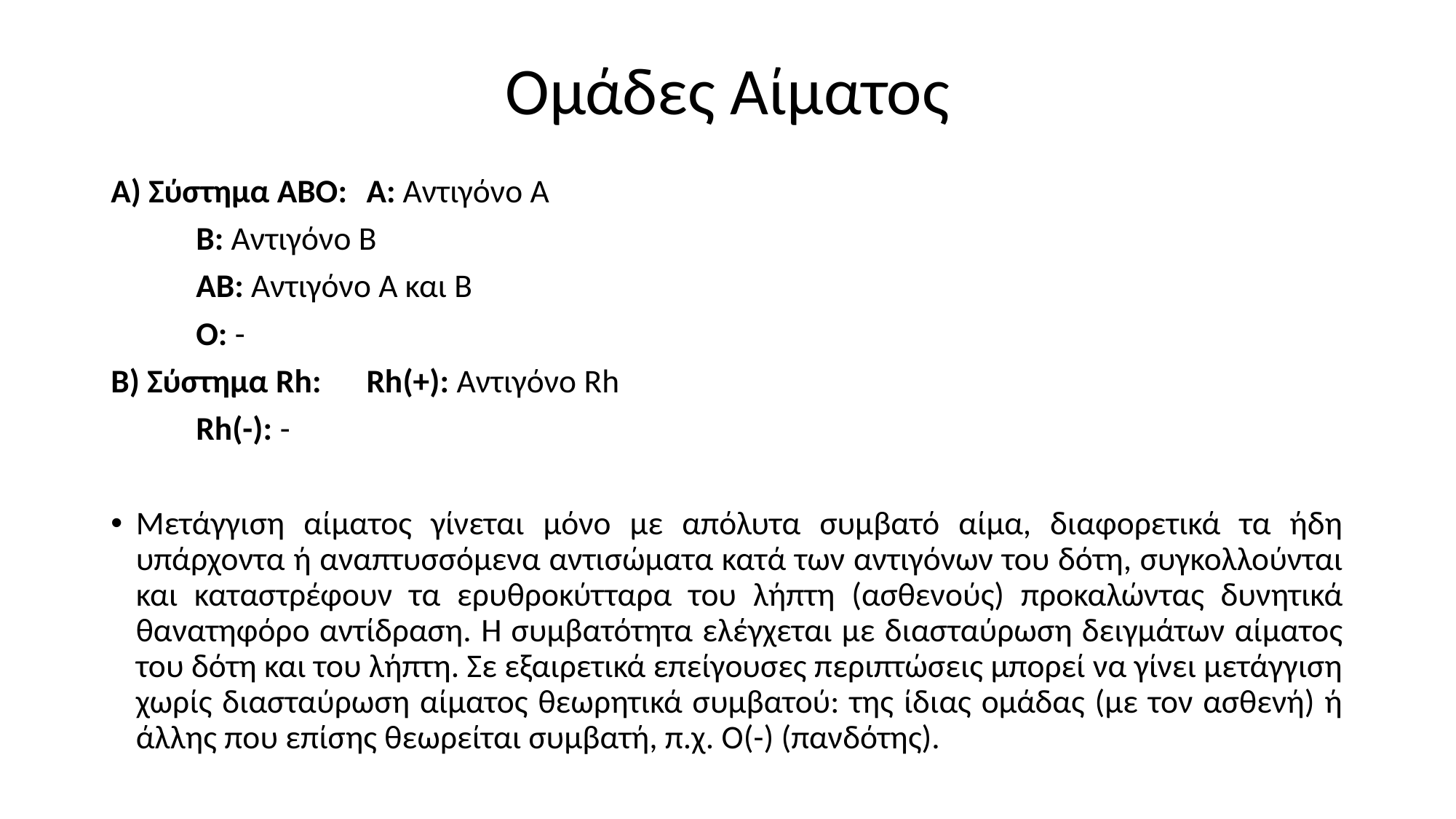

# Ομάδες Αίματος
Α) Σύστημα ΑΒΟ: 	Α: Αντιγόνο Α
			Β: Αντιγόνο Β
			ΑΒ: Αντιγόνο Α και Β
			Ο: -
Β) Σύστημα Rh: 	Rh(+): Αντιγόνο Rh
			Rh(-): -

Μετάγγιση αίματος γίνεται μόνο με απόλυτα συμβατό αίμα, διαφορετικά τα ήδη υπάρχοντα ή αναπτυσσόμενα αντισώματα κατά των αντιγόνων του δότη, συγκολλούνται και καταστρέφουν τα ερυθροκύτταρα του λήπτη (ασθενούς) προκαλώντας δυνητικά θανατηφόρο αντίδραση. Η συμβατότητα ελέγχεται με διασταύρωση δειγμάτων αίματος του δότη και του λήπτη. Σε εξαιρετικά επείγουσες περιπτώσεις μπορεί να γίνει μετάγγιση χωρίς διασταύρωση αίματος θεωρητικά συμβατού: της ίδιας ομάδας (με τον ασθενή) ή άλλης που επίσης θεωρείται συμβατή, π.χ. Ο(-) (πανδότης).